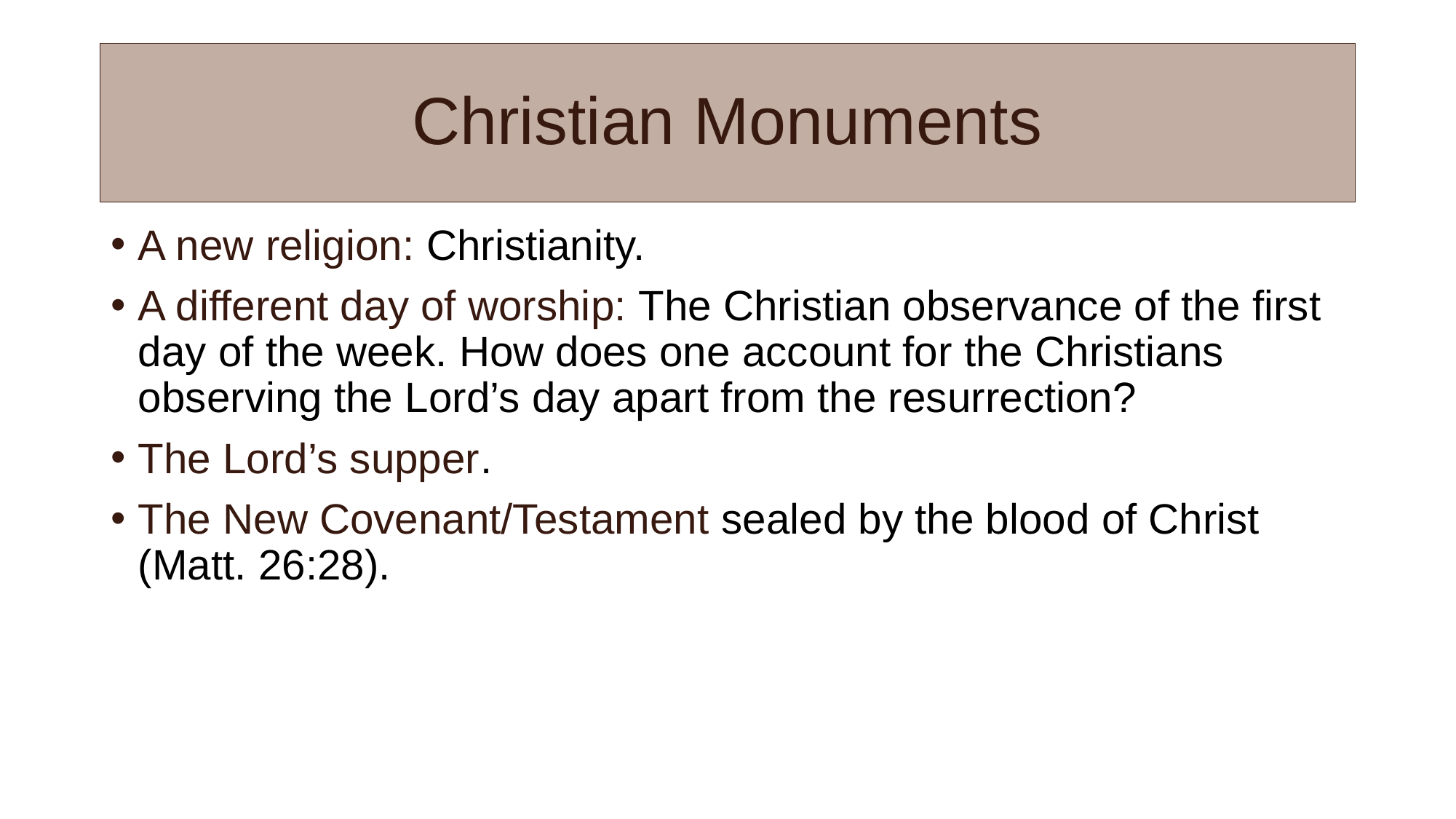

# Christian Monuments
A new religion: Christianity.
A different day of worship: The Christian observance of the first day of the week. How does one account for the Christians observing the Lord’s day apart from the resurrection?
The Lord’s supper.
The New Covenant/Testament sealed by the blood of Christ (Matt. 26:28).